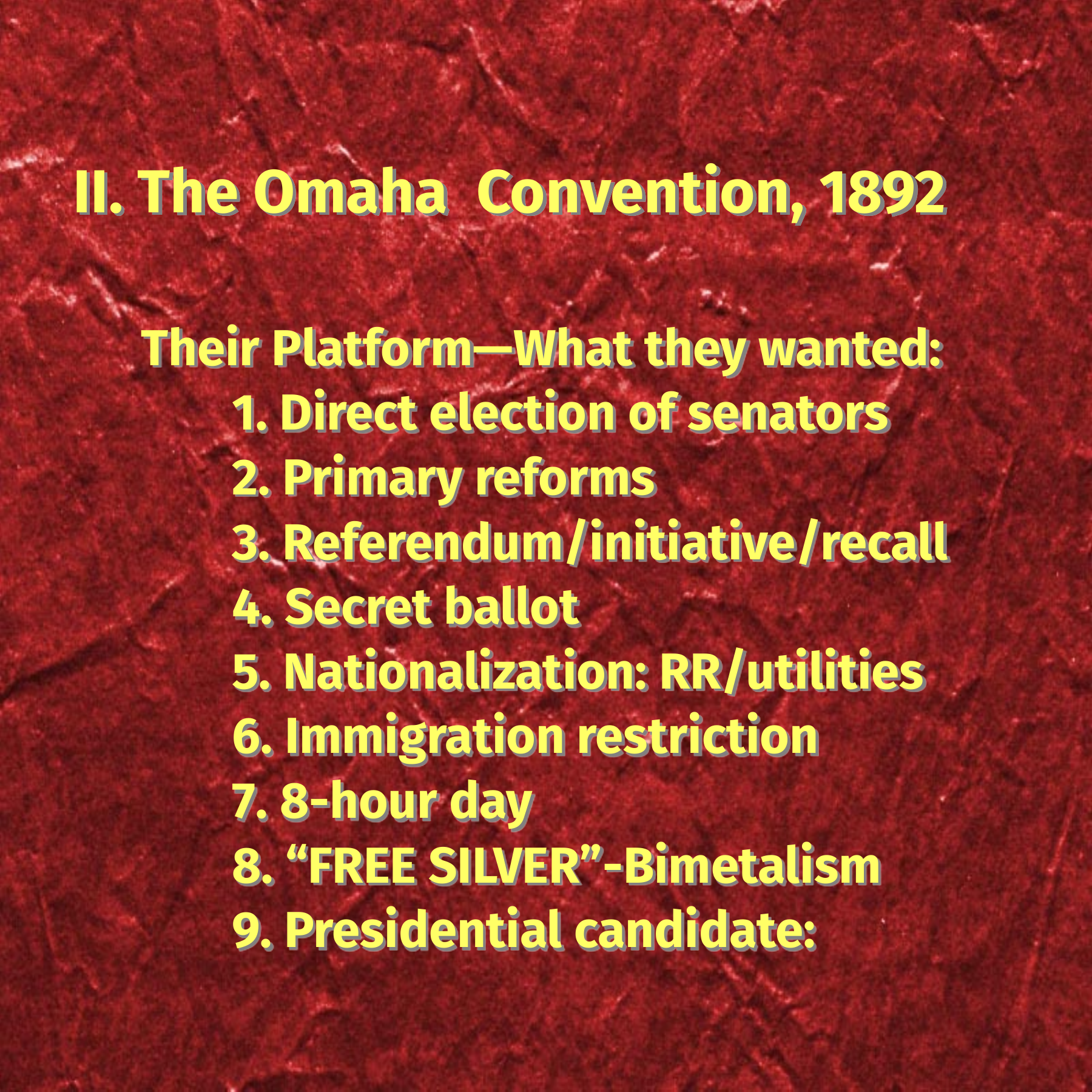

# II. The Omaha  Convention, 1892
	Their Platform—What they wanted:
		1. Direct election of senators
		2. Primary reforms
		3. Referendum/initiative/recall
		4. Secret ballot
		5. Nationalization: RR/utilities
		6. Immigration restriction
		7. 8-hour day
		8. “FREE SILVER”-Bimetalism
		9. Presidential candidate: